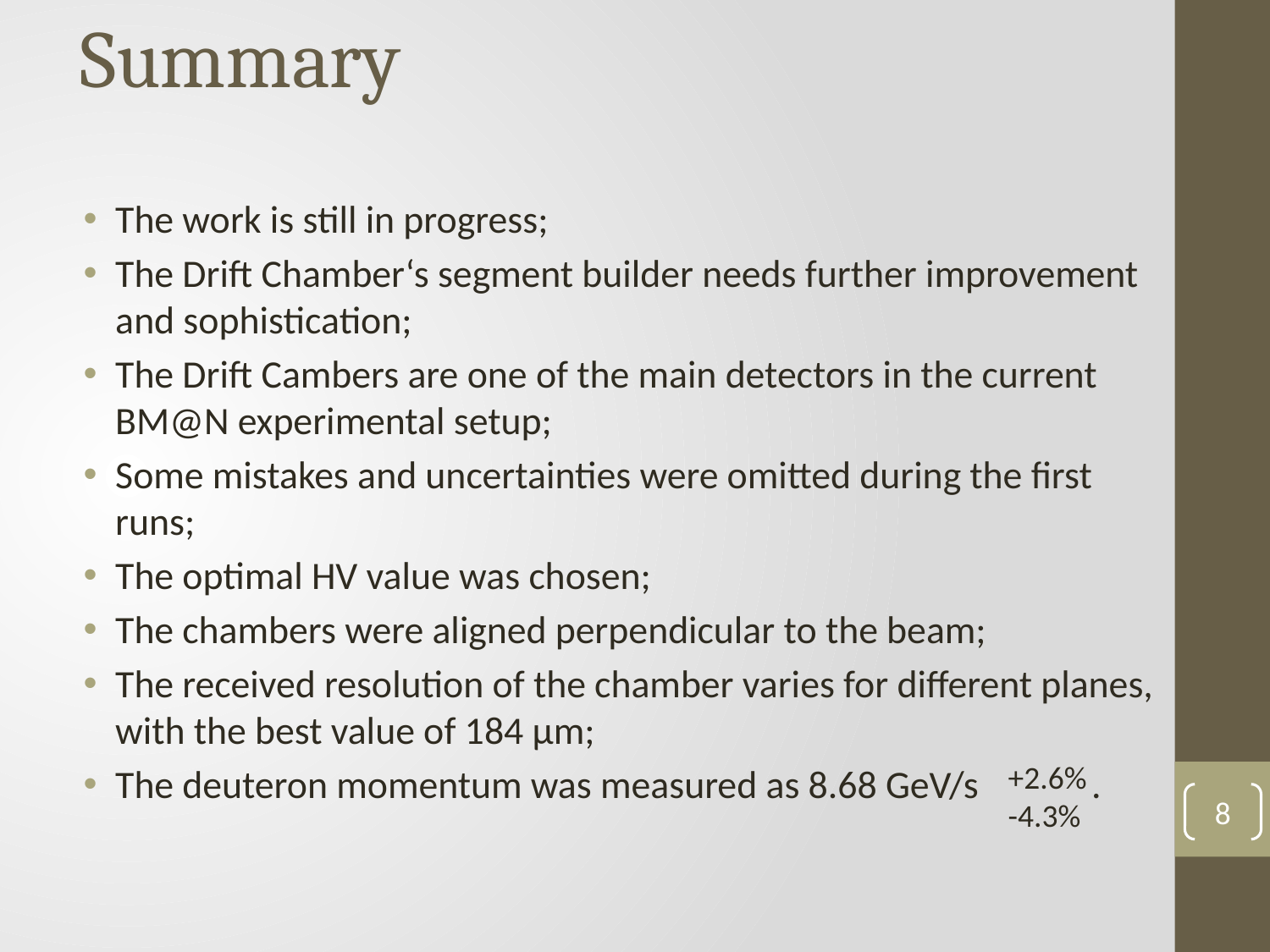

# Summary

The work is still in progress;
The Drift Chamber‘s segment builder needs further improvement and sophistication;
The Drift Cambers are one of the main detectors in the current BM@N experimental setup;
Some mistakes and uncertainties were omitted during the first runs;
The optimal HV value was chosen;
The chambers were aligned perpendicular to the beam;
The received resolution of the chamber varies for different planes, with the best value of 184 µm;
The deuteron momentum was measured as 8.68 GeV/s             .

+2.6%
-4.3%
8